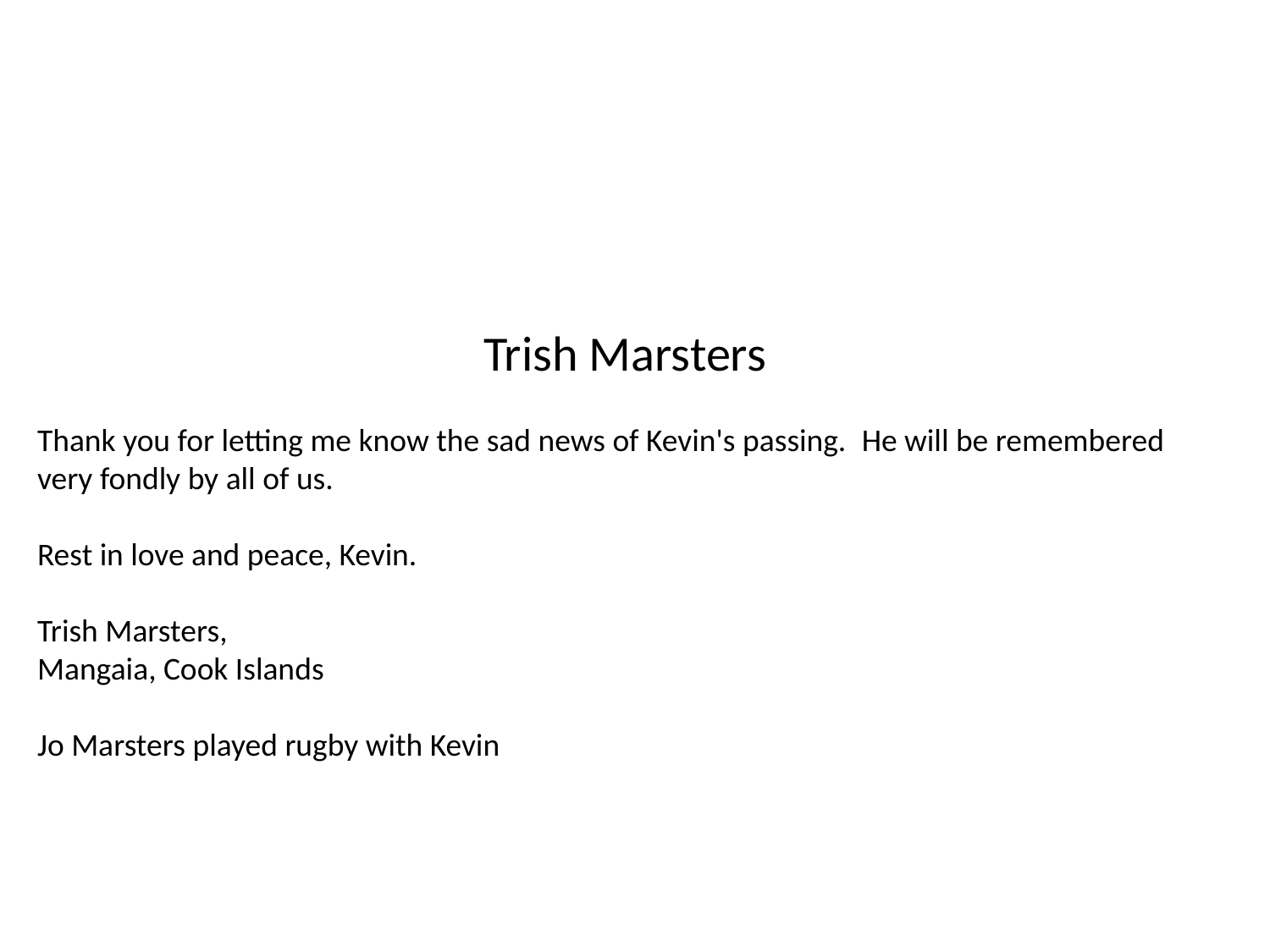

Trish Marsters

Thank you for letting me know the sad news of Kevin's passing.  He will be remembered very fondly by all of us.

Rest in love and peace, Kevin.

Trish Marsters,
Mangaia, Cook Islands

Jo Marsters played rugby with Kevin